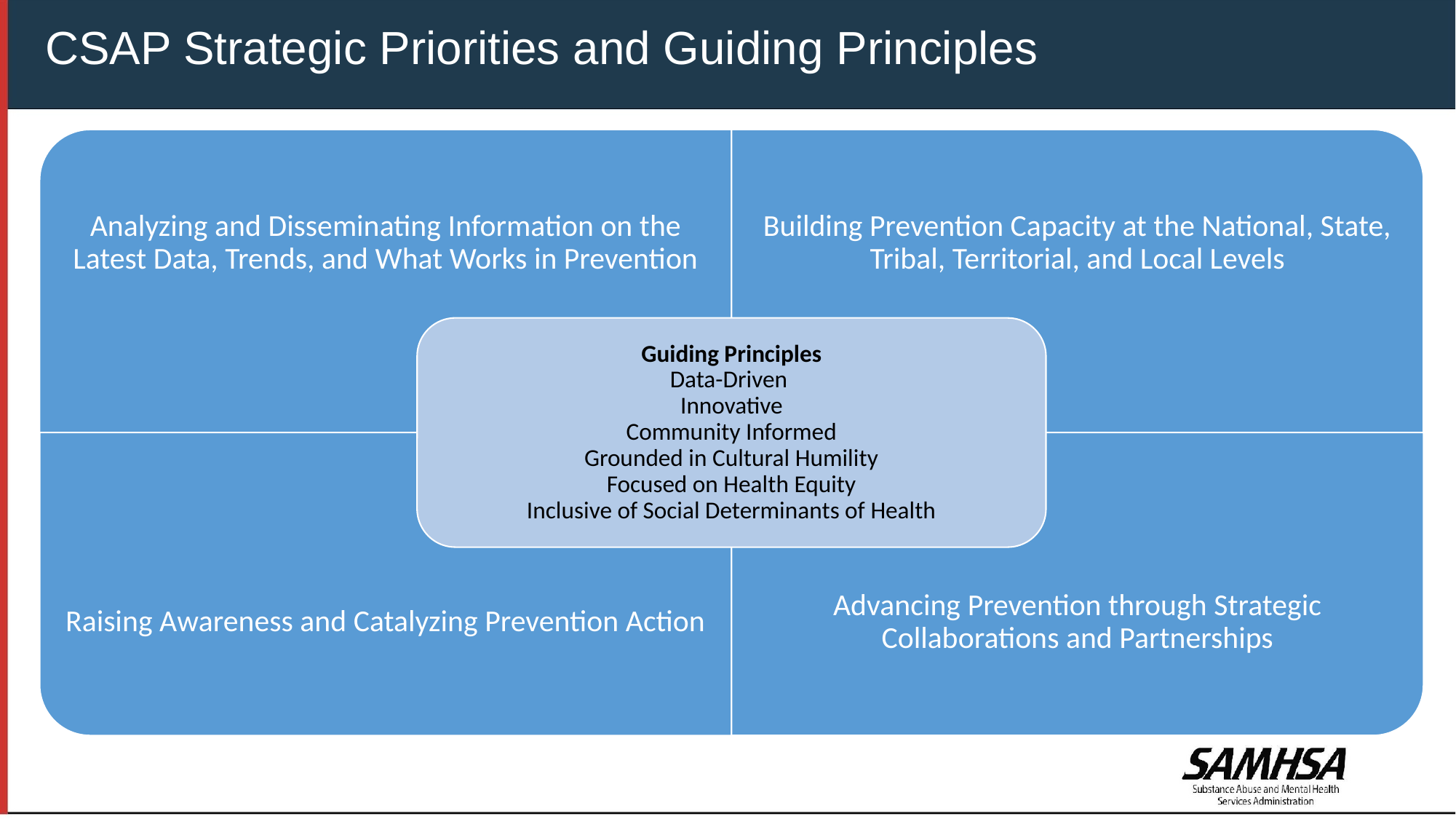

# CSAP Strategic Priorities and Guiding Principles
Analyzing and Disseminating Information on the Latest Data, Trends, and What Works in Prevention

Building Prevention Capacity at the National, State, Tribal, Territorial, and Local Levels

Guiding Principles
Data-Driven
Innovative
Community Informed
Grounded in Cultural Humility
Focused on Health Equity
Inclusive of Social Determinants of Health

Raising Awareness and Catalyzing Prevention Action
Advancing Prevention through Strategic Collaborations and Partnerships